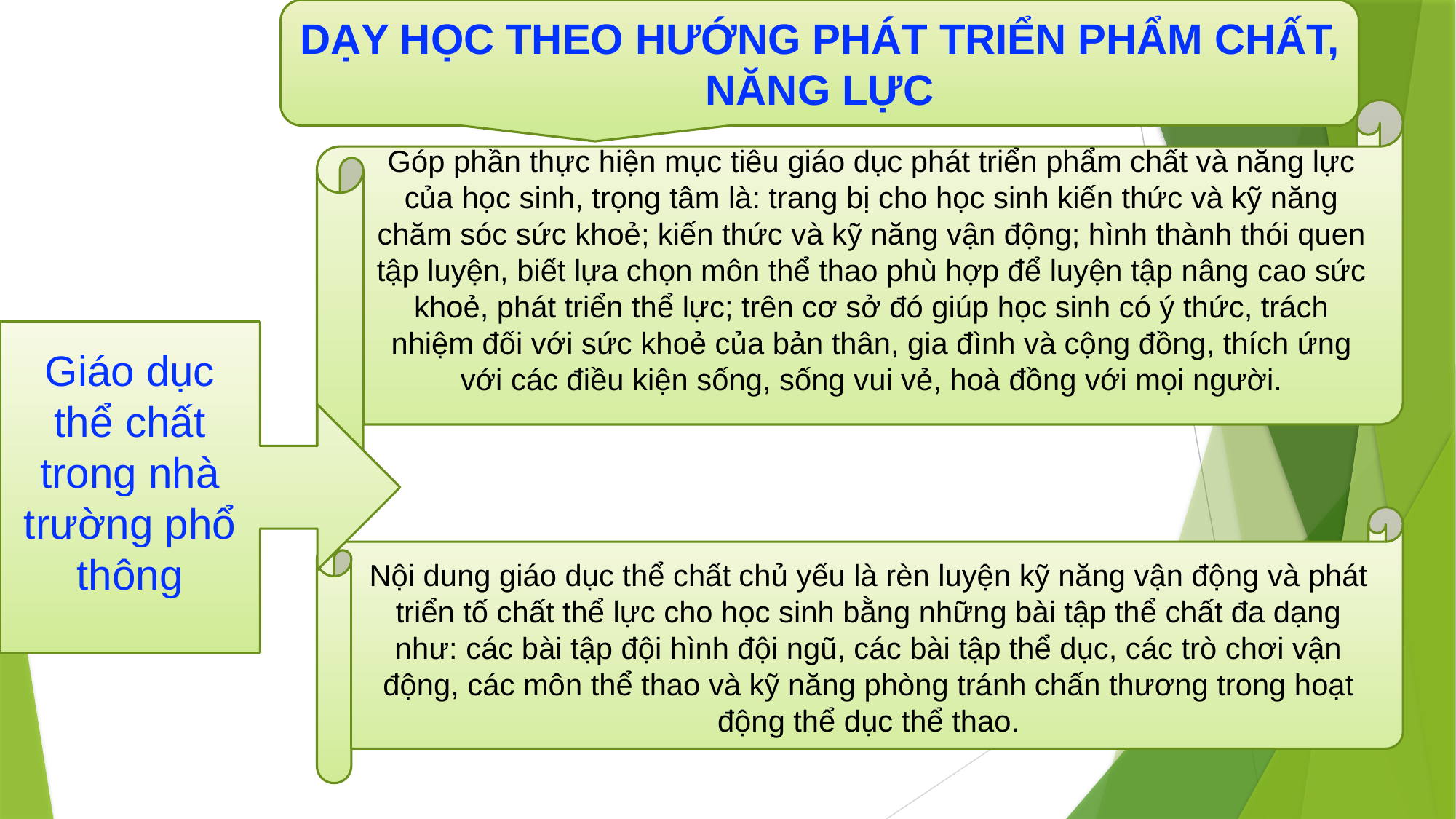

DẠY HỌC THEO HƯỚNG PHÁT TRIỂN PHẨM CHẤT, NĂNG LỰC
Góp phần thực hiện mục tiêu giáo dục phát triển phẩm chất và năng lực của học sinh, trọng tâm là: trang bị cho học sinh kiến thức và kỹ năng chăm sóc sức khoẻ; kiến thức và kỹ năng vận động; hình thành thói quen tập luyện, biết lựa chọn môn thể thao phù hợp để luyện tập nâng cao sức khoẻ, phát triển thể lực; trên cơ sở đó giúp học sinh có ý thức, trách nhiệm đối với sức khoẻ của bản thân, gia đình và cộng đồng, thích ứng với các điều kiện sống, sống vui vẻ, hoà đồng với mọi người.

Giáo dục thể chất trong nhà trường phổ thông

Nội dung giáo dục thể chất chủ yếu là rèn luyện kỹ năng vận động và phát triển tố chất thể lực cho học sinh bằng những bài tập thể chất đa dạng như: các bài tập đội hình đội ngũ, các bài tập thể dục, các trò chơi vận động, các môn thể thao và kỹ năng phòng tránh chấn thương trong hoạt động thể dục thể thao.